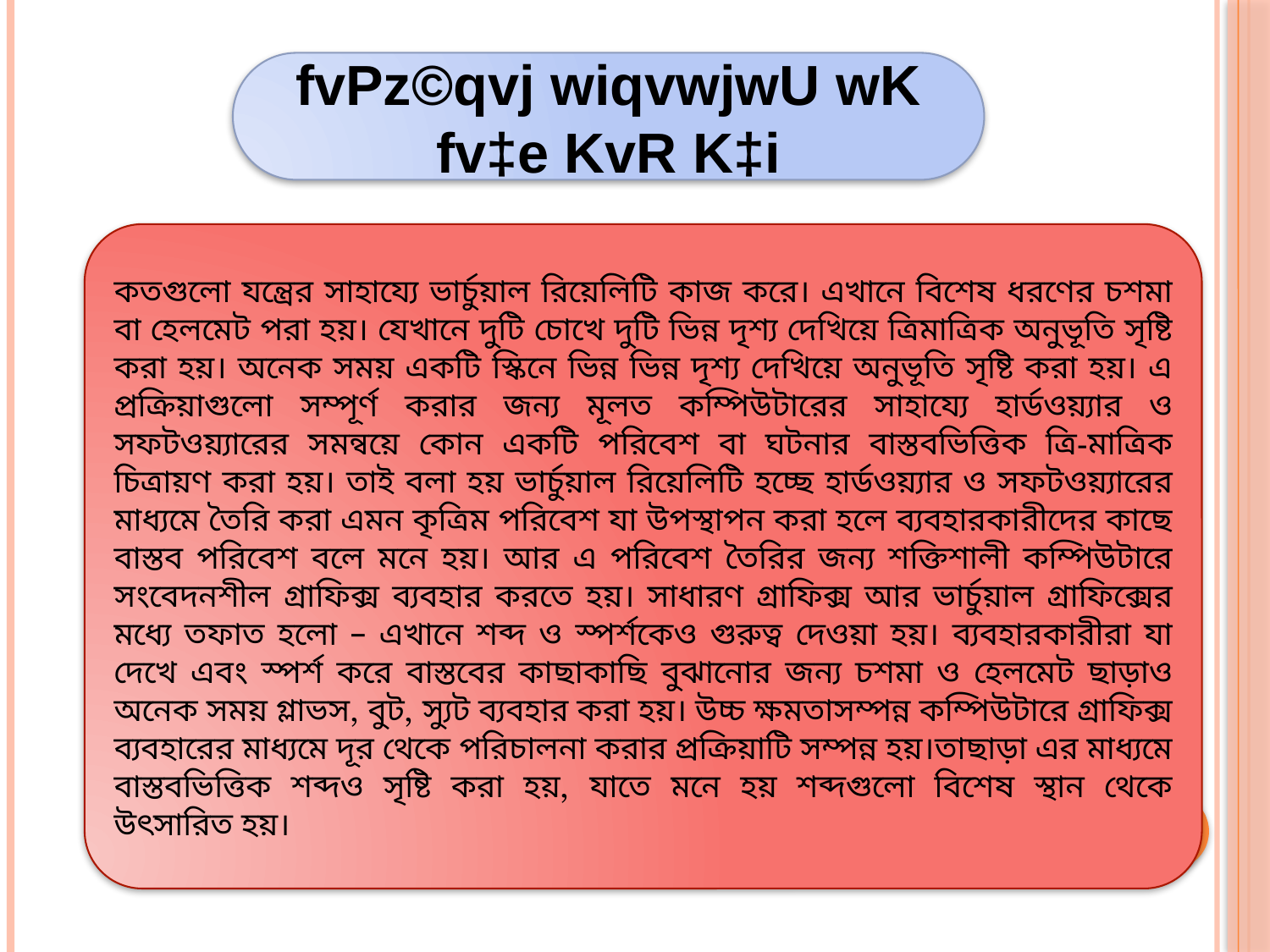

fvPz©qvj wiqvwjwU wK fv‡e KvR K‡i
কতগুলো যন্ত্রের সাহায্যে ভার্চুয়াল রিয়েলিটি কাজ করে। এখানে বিশেষ ধরণের চশমা বা হেলমেট পরা হয়। যেখানে দুটি চোখে দুটি ভিন্ন দৃশ্য দেখিয়ে ত্রিমাত্রিক অনুভূতি সৃষ্টি করা হয়। অনেক সময় একটি স্কিনে ভিন্ন ভিন্ন দৃশ্য দেখিয়ে অনুভূতি সৃষ্টি করা হয়। এ প্রক্রিয়াগুলো সম্পূর্ণ করার জন্য মূলত কম্পিউটারের সাহায্যে হার্ডওয়্যার ও সফটওয়্যারের সমন্বয়ে কোন একটি পরিবেশ বা ঘটনার বাস্তবভিত্তিক ত্রি-মাত্রিক চিত্রায়ণ করা হয়। তাই বলা হয় ভার্চুয়াল রিয়েলিটি হচ্ছে হার্ডওয়্যার ও সফটওয়্যারের মাধ্যমে তৈরি করা এমন কৃত্রিম পরিবেশ যা উপস্থাপন করা হলে ব্যবহারকারীদের কাছে বাস্তব পরিবেশ বলে মনে হয়। আর এ পরিবেশ তৈরির জন্য শক্তিশালী কম্পিউটারে সংবেদনশীল গ্রাফিক্স ব্যবহার করতে হয়। সাধারণ গ্রাফিক্স আর ভার্চুয়াল গ্রাফিক্সের মধ্যে তফাত হলো – এখানে শব্দ ও স্পর্শকেও গুরুত্ব দেওয়া হয়। ব্যবহারকারীরা যা দেখে এবং স্পর্শ করে বাস্তবের কাছাকাছি বুঝানোর জন্য চশমা ও হেলমেট ছাড়াও অনেক সময় গ্লাভস, বুট, স্যুট ব্যবহার করা হয়। উচ্চ ক্ষমতাসম্পন্ন কম্পিউটারে গ্রাফিক্স ব্যবহারের মাধ্যমে দূর থেকে পরিচালনা করার প্রক্রিয়াটি সম্পন্ন হয়।তাছাড়া এর মাধ্যমে বাস্তবভিত্তিক শব্দও সৃষ্টি করা হয়, যাতে মনে হয় শব্দগুলো বিশেষ স্থান থেকে উৎসারিত হয়।